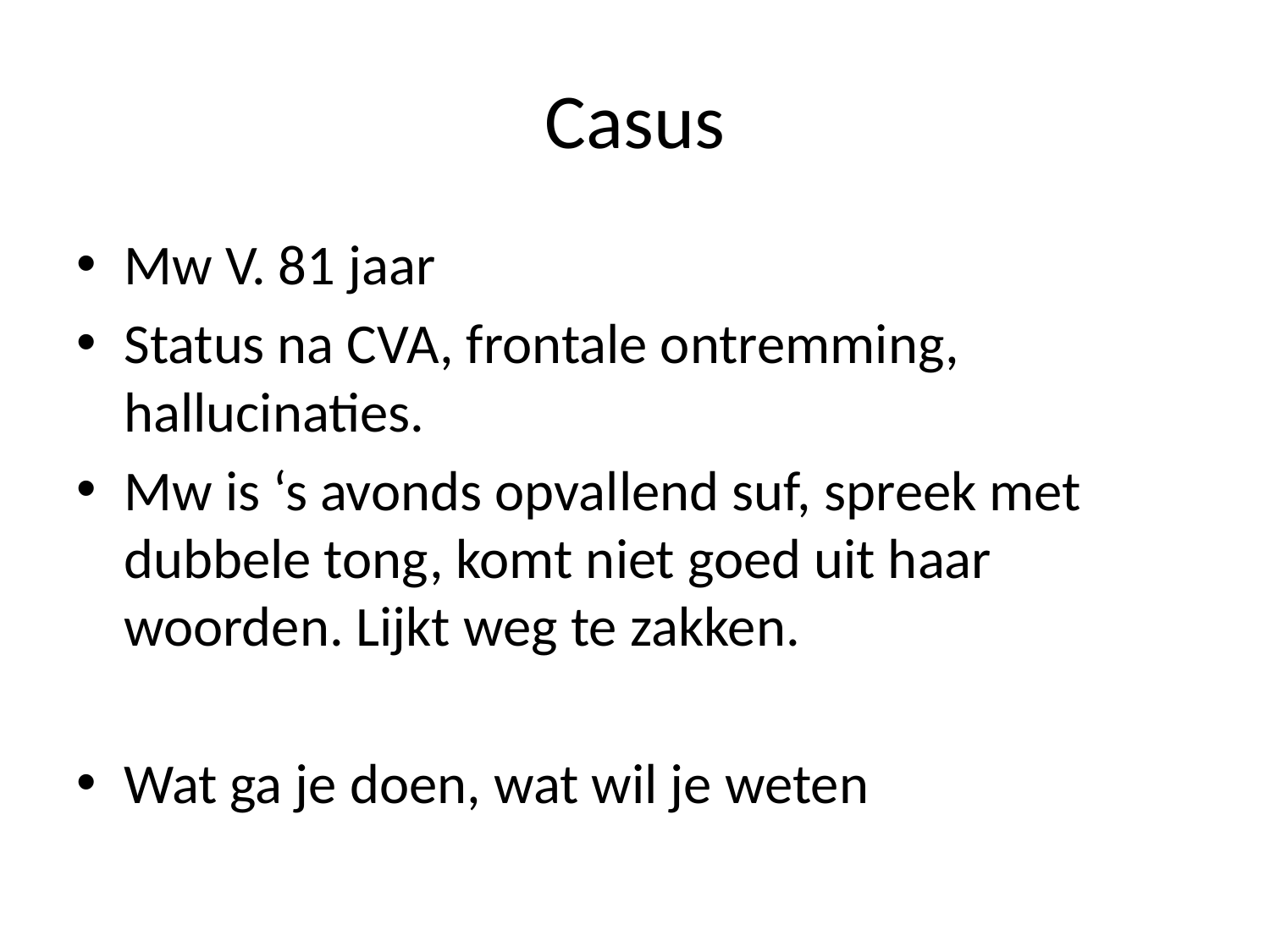

# Casus
Mw V. 81 jaar
Status na CVA, frontale ontremming, hallucinaties.
Mw is ‘s avonds opvallend suf, spreek met dubbele tong, komt niet goed uit haar woorden. Lijkt weg te zakken.

Wat ga je doen, wat wil je weten